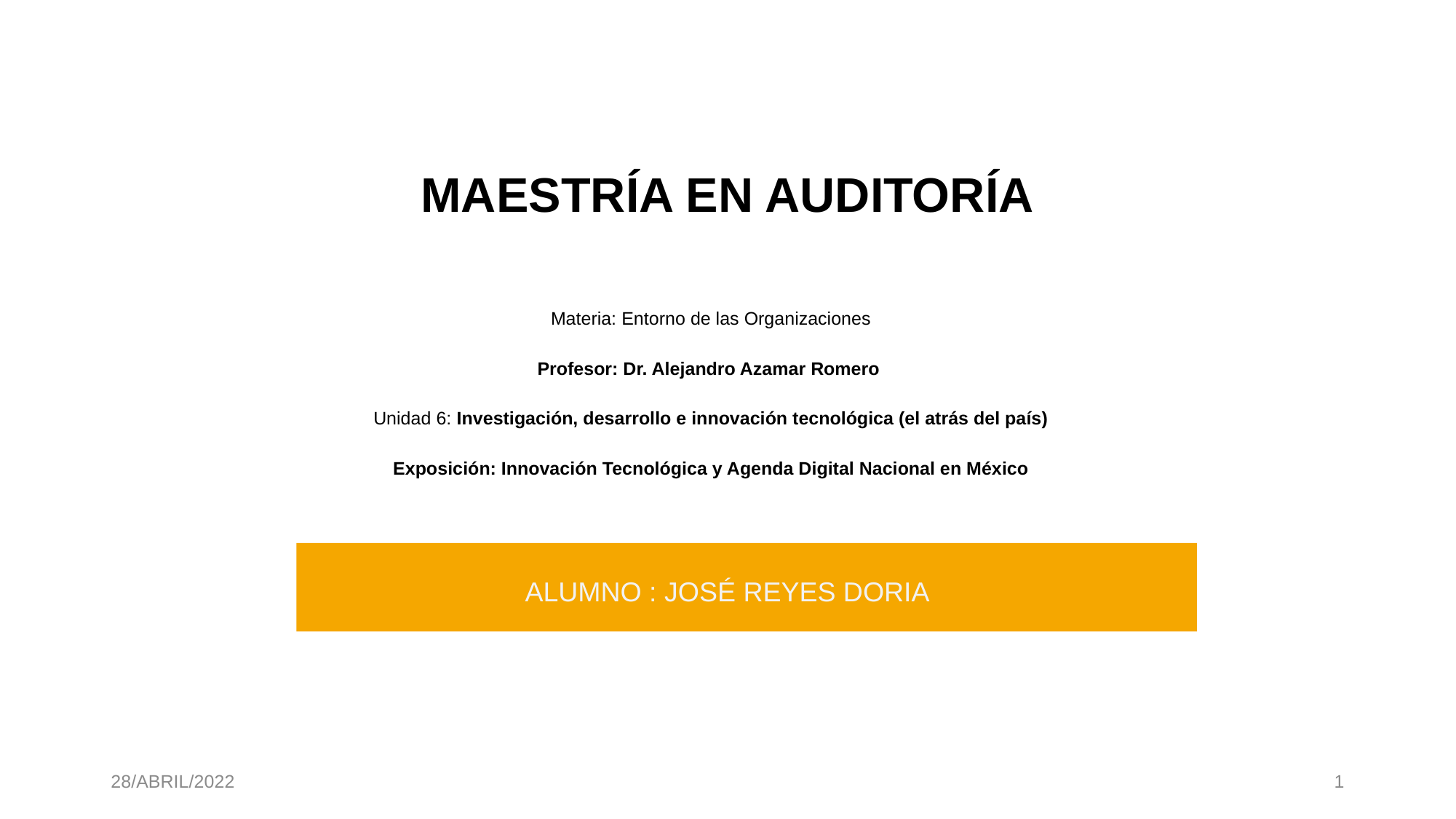

MAESTRÍA EN AUDITORÍA
Materia: Entorno de las Organizaciones

Profesor: Dr. Alejandro Azamar Romero

Unidad 6: Investigación, desarrollo e innovación tecnológica (el atrás del país)

Exposición: Innovación Tecnológica y Agenda Digital Nacional en México

ALUMNO : JOSÉ REYES DORIA
28/ABRIL/2022
1